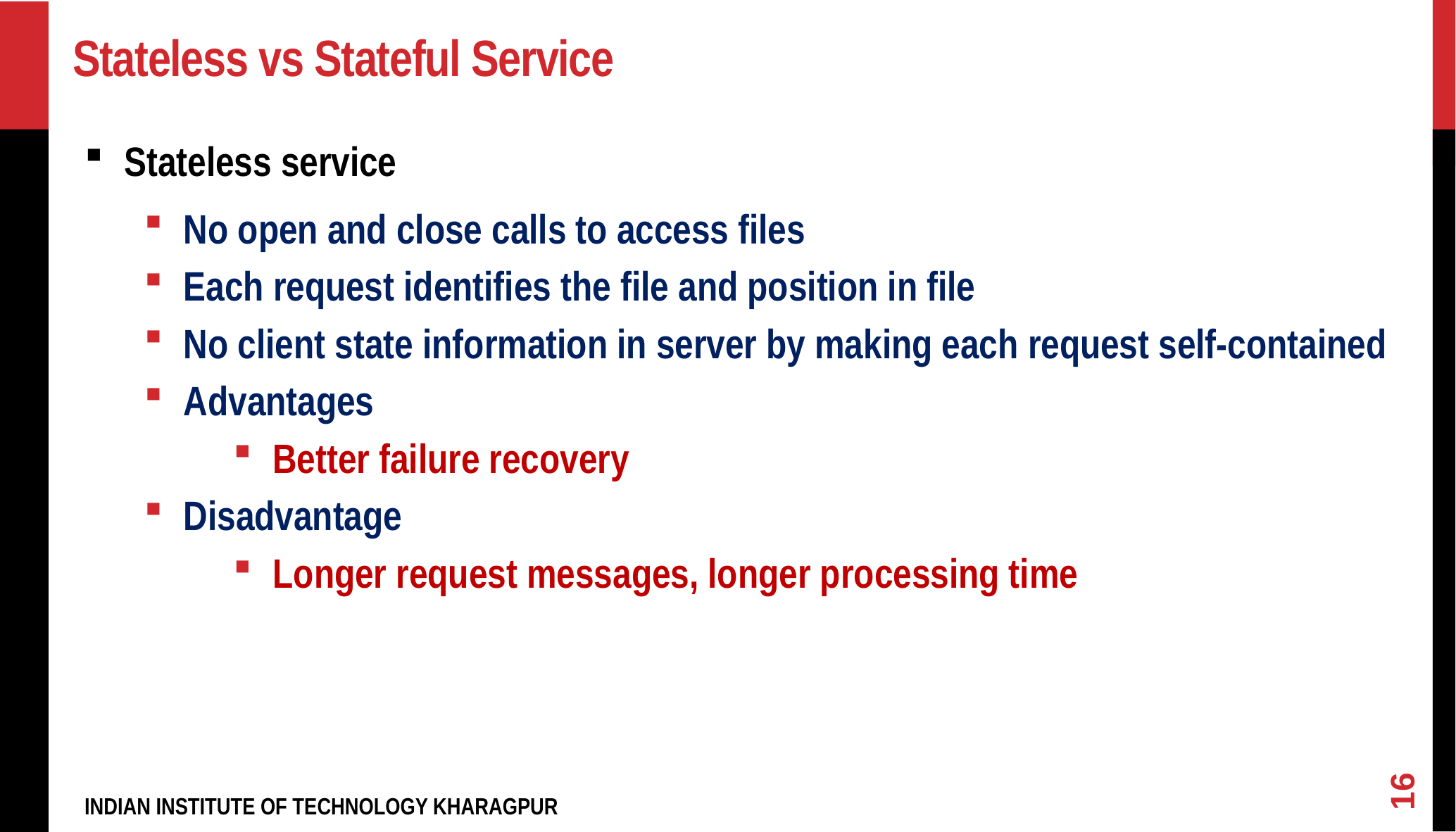

# Stateless vs Stateful Service
Stateless service
No open and close calls to access files
Each request identifies the file and position in file
No client state information in server by making each request self-contained
Advantages
Better failure recovery
Disadvantage
Longer request messages, longer processing time
16
INDIAN INSTITUTE OF TECHNOLOGY KHARAGPUR